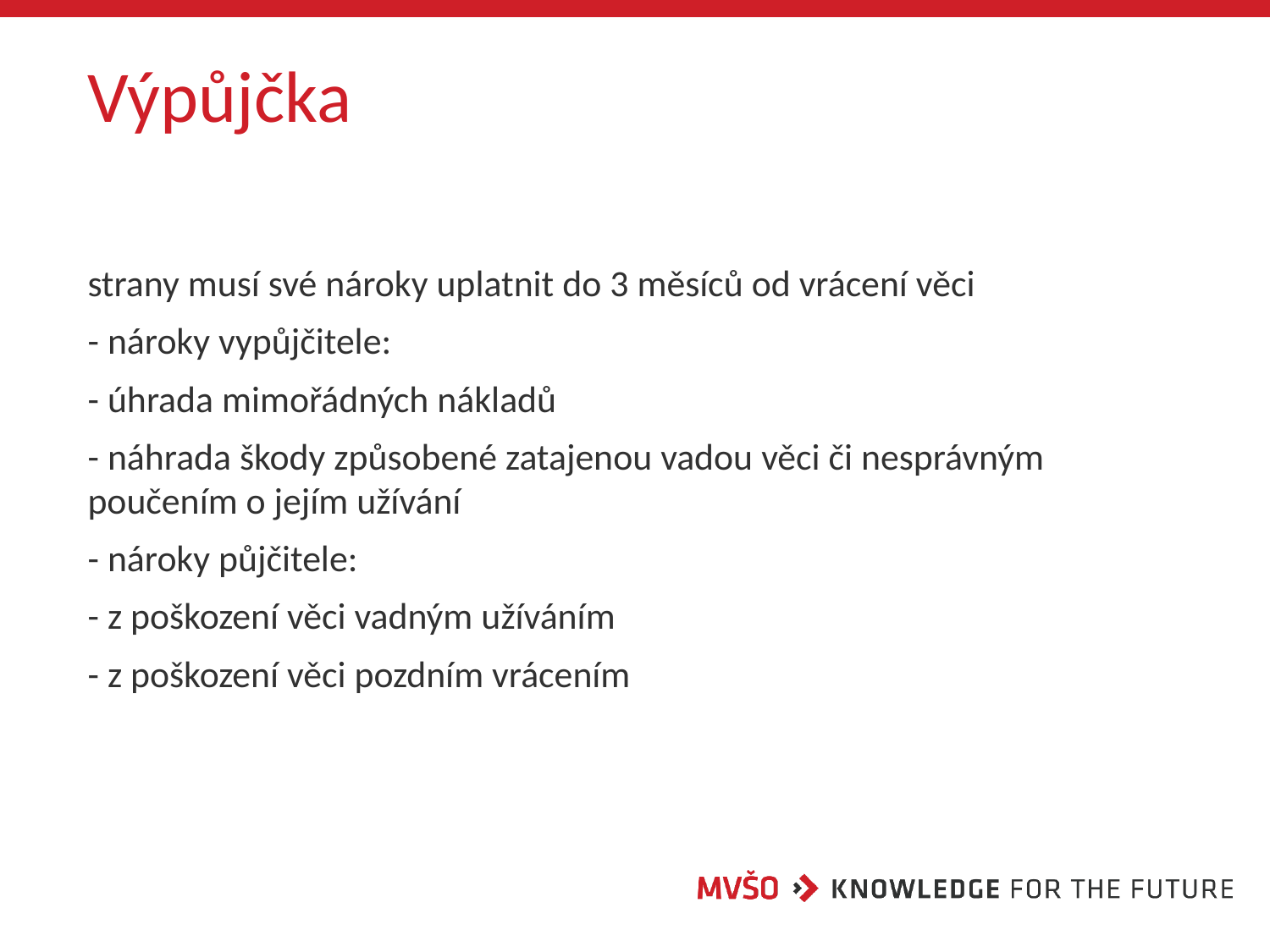

# Výpůjčka
strany musí své nároky uplatnit do 3 měsíců od vrácení věci
- nároky vypůjčitele:
- úhrada mimořádných nákladů
- náhrada škody způsobené zatajenou vadou věci či nesprávným poučením o jejím užívání
- nároky půjčitele:
- z poškození věci vadným užíváním
- z poškození věci pozdním vrácením